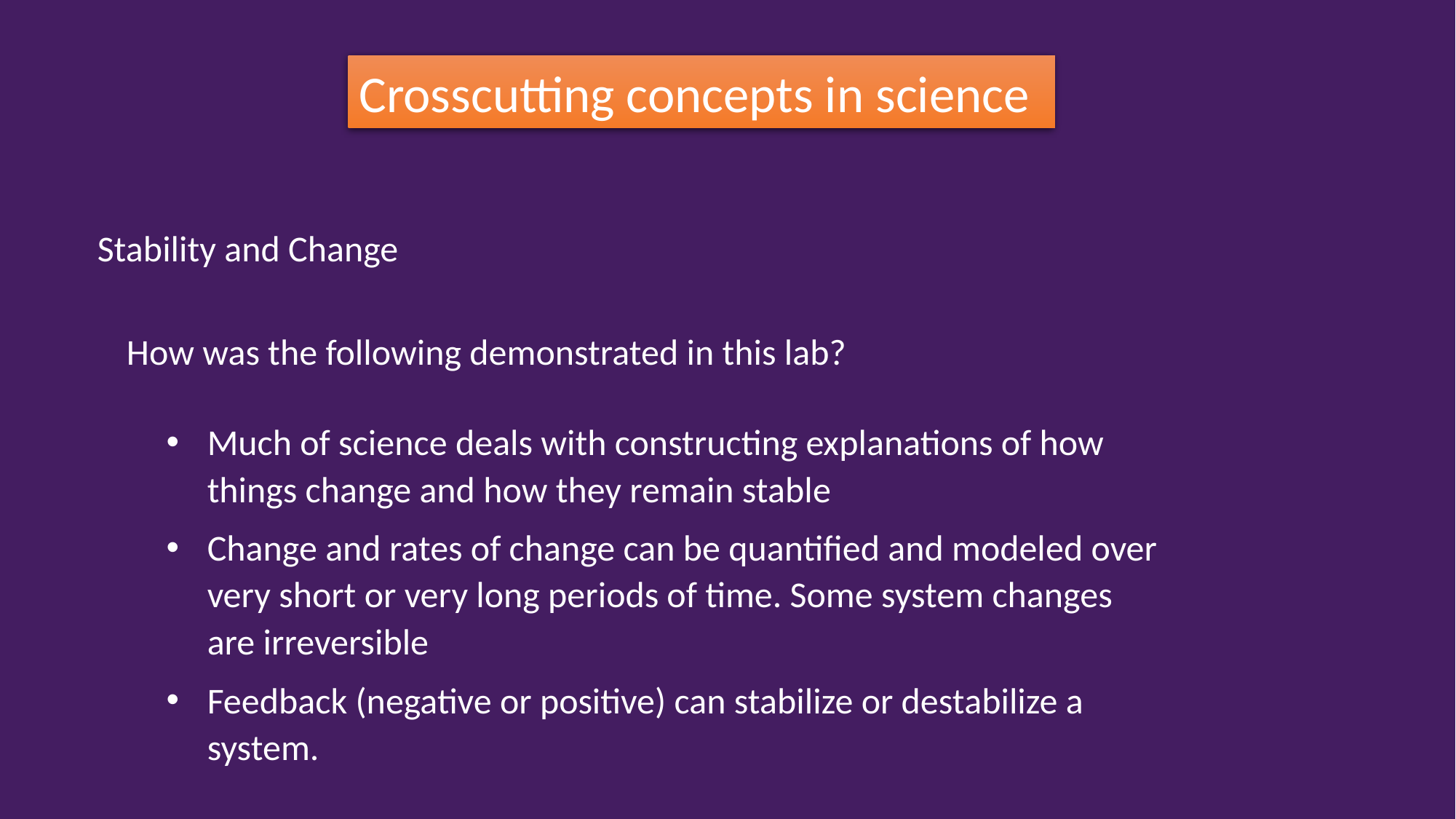

Crosscutting concepts in science
Stability and Change
How was the following demonstrated in this lab?
Much of science deals with constructing explanations of how things change and how they remain stable
Change and rates of change can be quantified and modeled over very short or very long periods of time. Some system changes are irreversible
Feedback (negative or positive) can stabilize or destabilize a system.